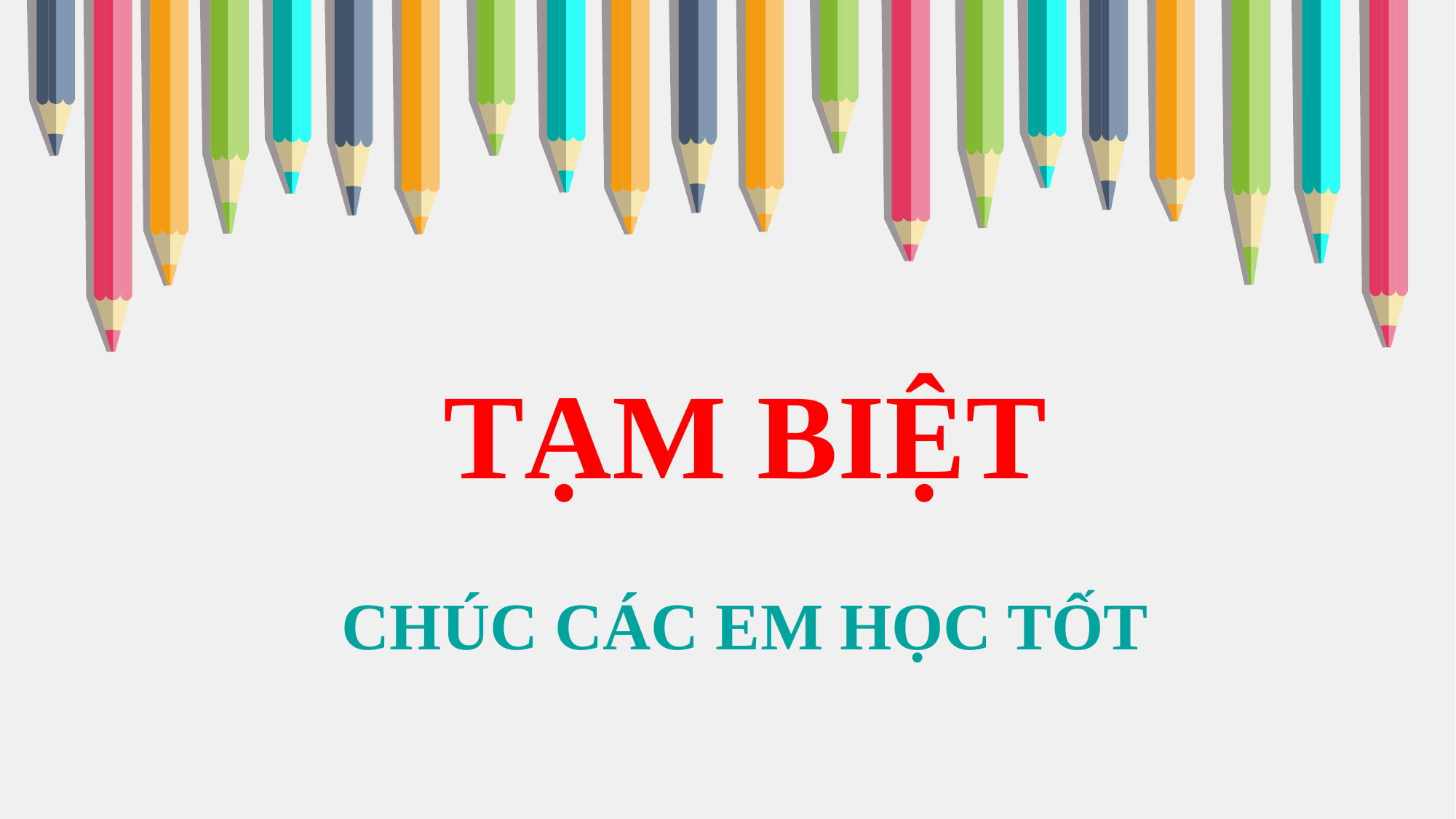

TẠM BIỆT

CHÚC CÁC EM HỌC TỐT